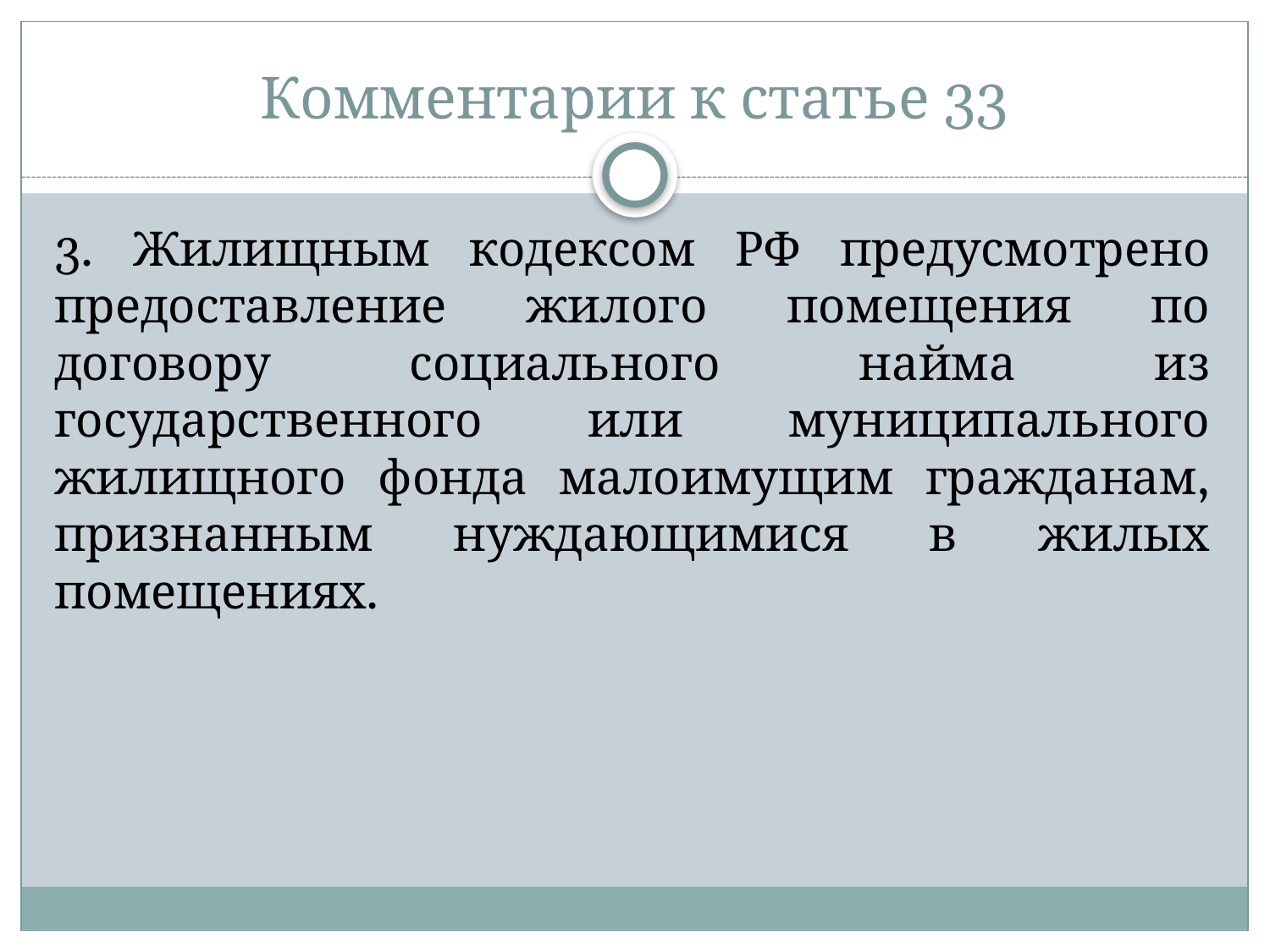

# Комментарии к статье 33
3. Жилищным кодексом РФ предусмотрено предоставление жилого помещения по договору социального найма из государственного или муниципального жилищного фонда малоимущим гражданам, признанным нуждающимися в жилых помещениях.